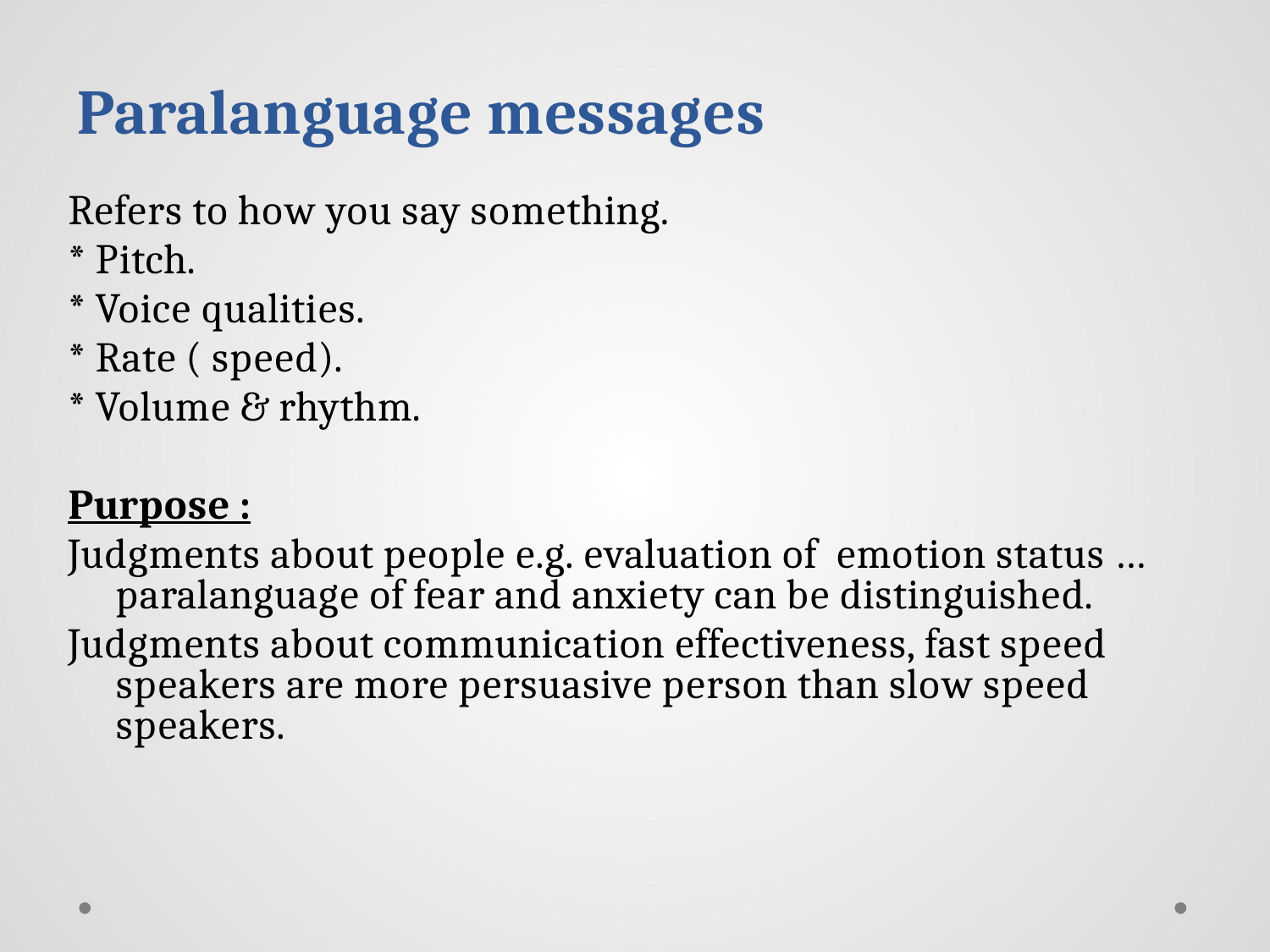

# Paralanguage messages
Refers to how you say something.
* Pitch.
* Voice qualities.
* Rate ( speed).
* Volume & rhythm.

Purpose :
Judgments about people e.g. evaluation of  emotion status …paralanguage of fear and anxiety can be distinguished.
Judgments about communication effectiveness, fast speed speakers are more persuasive person than slow speed speakers.